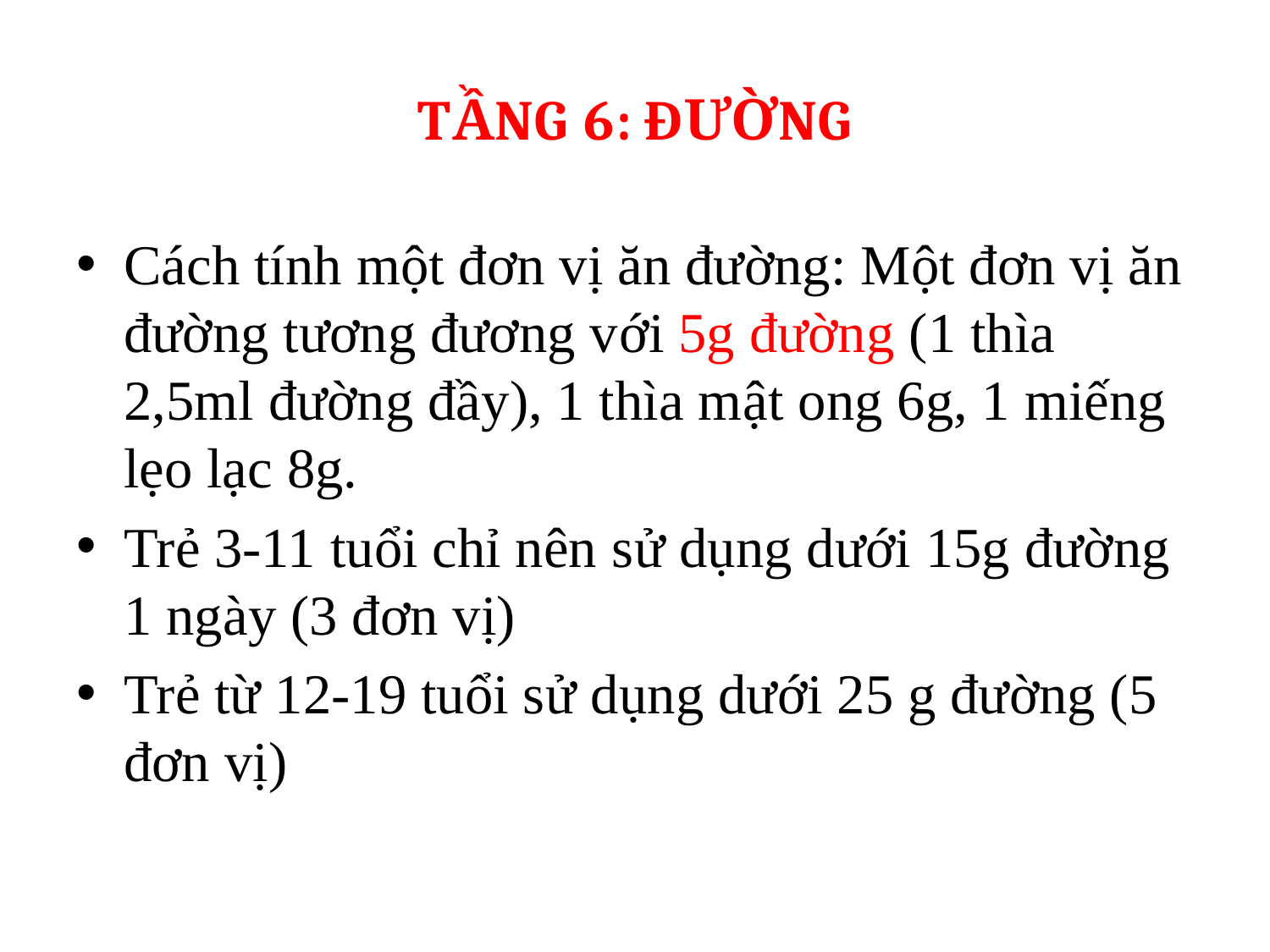

# TẦNG 6: ĐƯỜNG
Cách tính một đơn vị ăn đường: Một đơn vị ăn đường tương đương với 5g đường (1 thìa 2,5ml đường đầy), 1 thìa mật ong 6g, 1 miếng lẹo lạc 8g.
Trẻ 3-11 tuổi chỉ nên sử dụng dưới 15g đường 1 ngày (3 đơn vị)
Trẻ từ 12-19 tuổi sử dụng dưới 25 g đường (5 đơn vị)